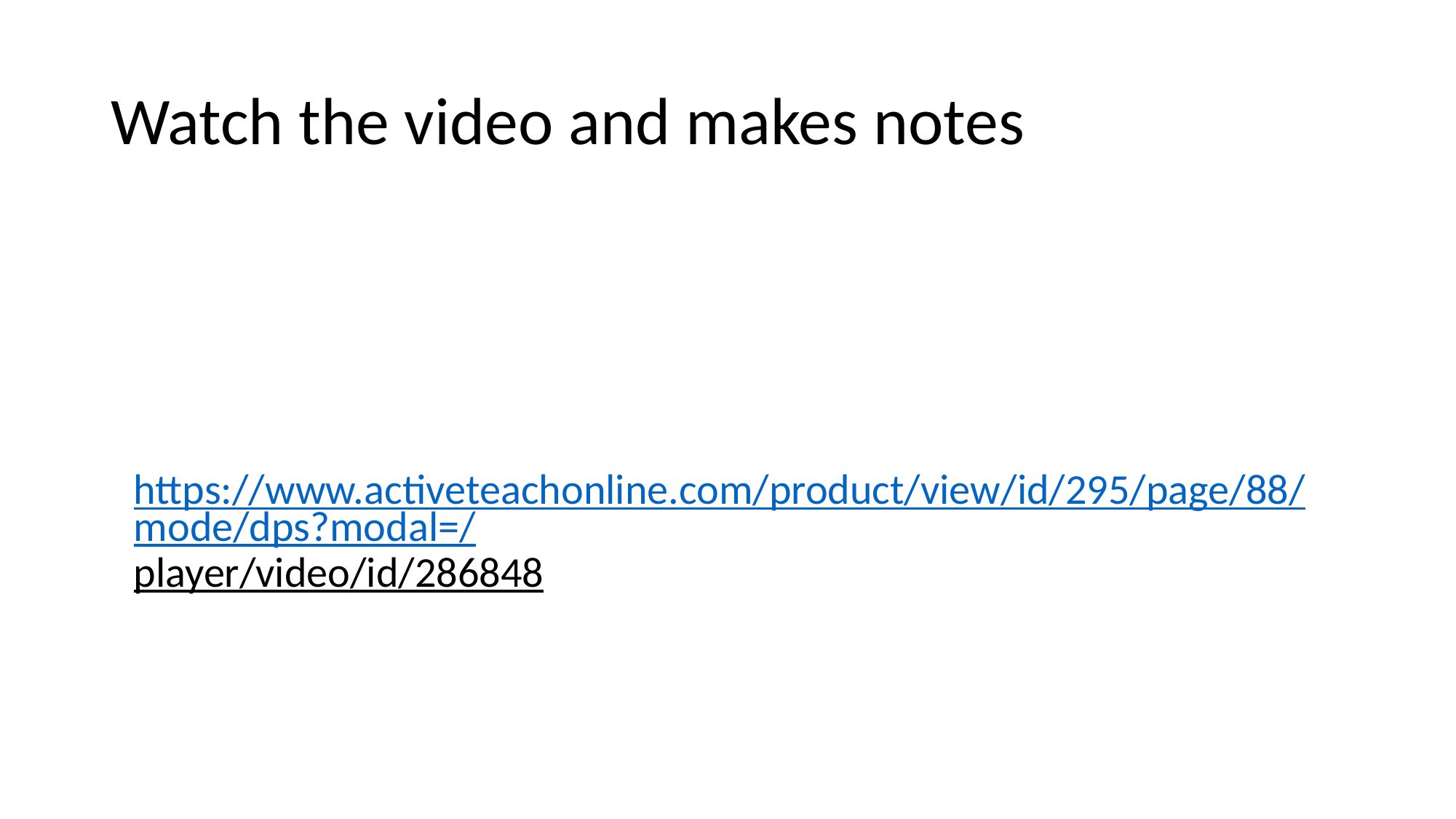

# Watch the video and makes notes
https://www.activeteachonline.com/product/view/id/295/page/88/mode/dps?modal=/player/video/id/286848